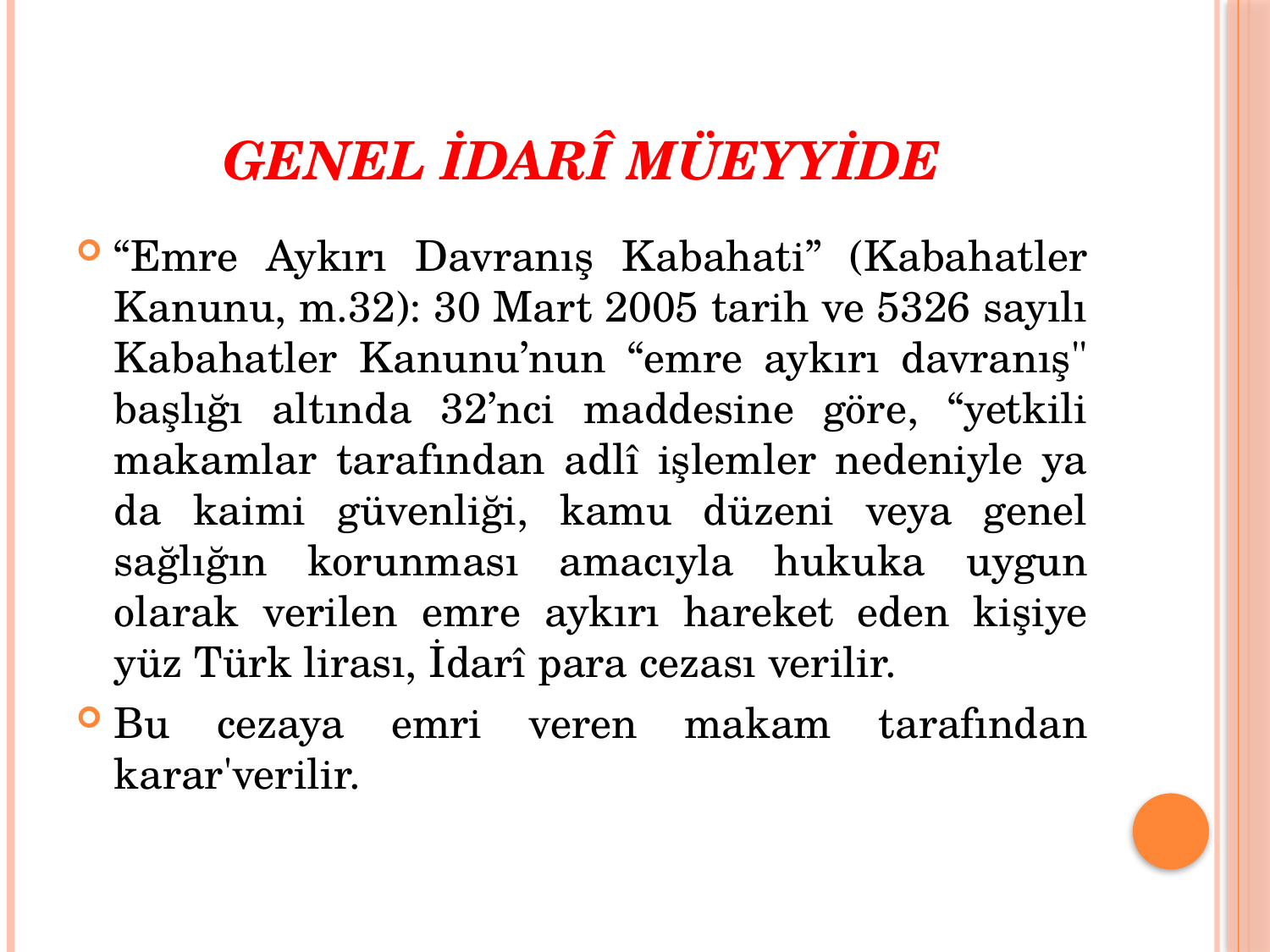

# Genel İdarî Müeyyide
“Emre Aykırı Davranış Kabahati” (Kabahatler Kanunu, m.32): 30 Mart 2005 tarih ve 5326 sayılı Kabahatler Kanunu’nun “emre aykırı davranış" başlığı altında 32’nci maddesine göre, “yetkili makamlar tarafından adlî işlemler nedeniyle ya da kaimi güvenliği, kamu düzeni veya genel sağlığın korunması amacıyla hukuka uygun olarak verilen emre aykırı hareket eden kişiye yüz Türk lirası, İdarî para cezası verilir.
Bu cezaya emri veren makam tarafından karar'verilir.